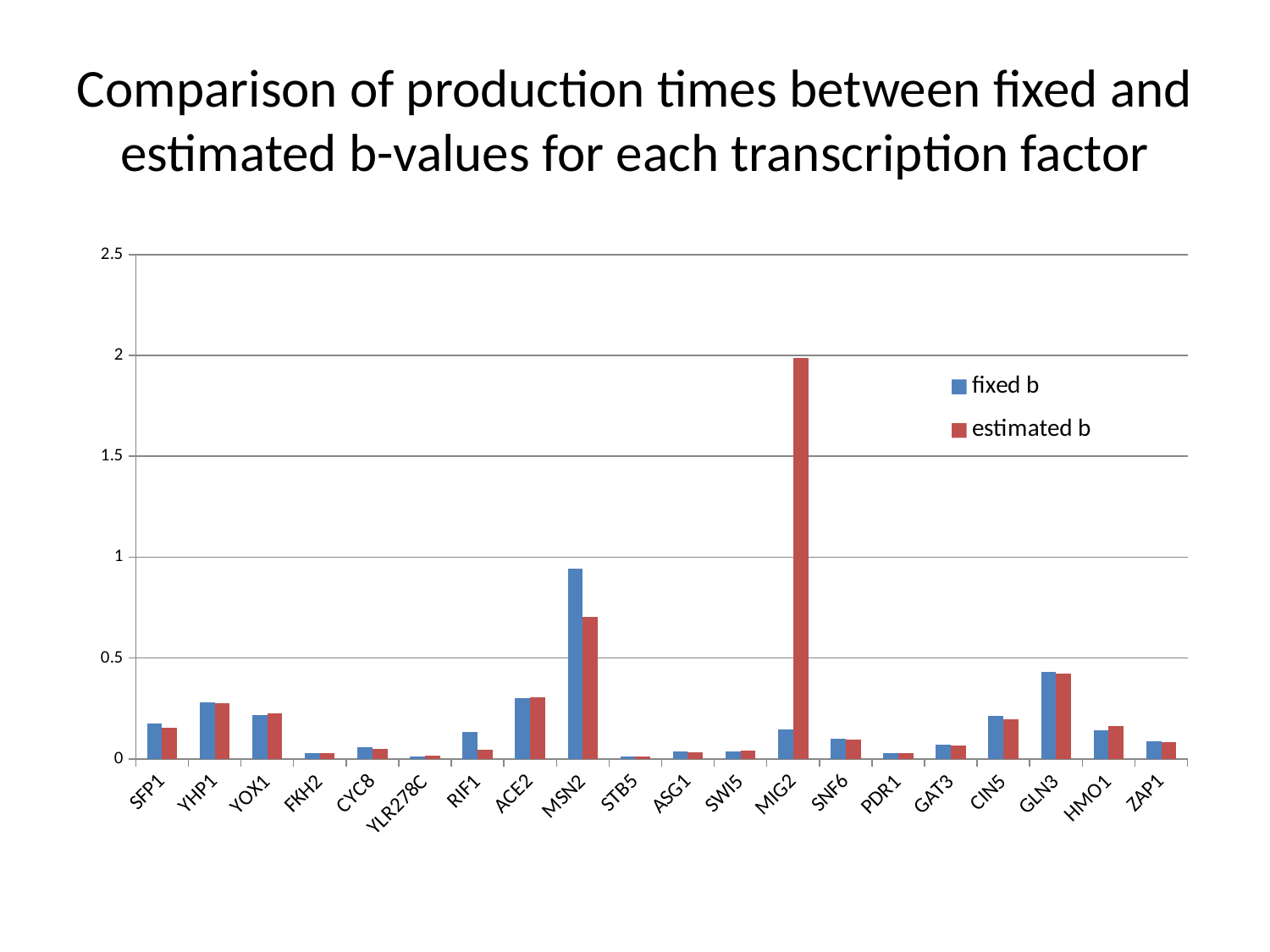

# Comparison of production times between fixed and estimated b-values for each transcription factor

### Chart

| Category | fixed b | estimated b |
|---|---|---|
| SFP1 | 0.1765184198843803 | 0.15518901503986757 |
| YHP1 | 0.2821071573666085 | 0.2778612739752369 |
| YOX1 | 0.2171986832308791 | 0.22484319299772276 |
| FKH2 | 0.030025030789924696 | 0.028026264400140957 |
| CYC8 | 0.05678287315218751 | 0.0509434750470189 |
| YLR278C | 0.013479373759113827 | 0.015760415346455288 |
| RIF1 | 0.13578561930870053 | 0.04438851173868784 |
| ACE2 | 0.3019146704283371 | 0.30716285916357405 |
| MSN2 | 0.9418064834301682 | 0.7062231739145844 |
| STB5 | 0.0133389850812951 | 0.014469477624119062 |
| ASG1 | 0.03557032218566431 | 0.03387087341543132 |
| SWI5 | 0.03692532183423264 | 0.04017624687001373 |
| MIG2 | 0.14519228419866953 | 1.9874302786899591 |
| SNF6 | 0.09882216523191177 | 0.0965947634517354 |
| PDR1 | 0.029546963724700843 | 0.029375634573557952 |
| GAT3 | 0.07289298796733237 | 0.06890917680383213 |
| CIN5 | 0.21281374427039845 | 0.19680874994616745 |
| GLN3 | 0.42972558130198973 | 0.42357886242311005 |
| HMO1 | 0.14408224541148323 | 0.16525230995075874 |
| ZAP1 | 0.08585502192324981 | 0.08560470049831115 |